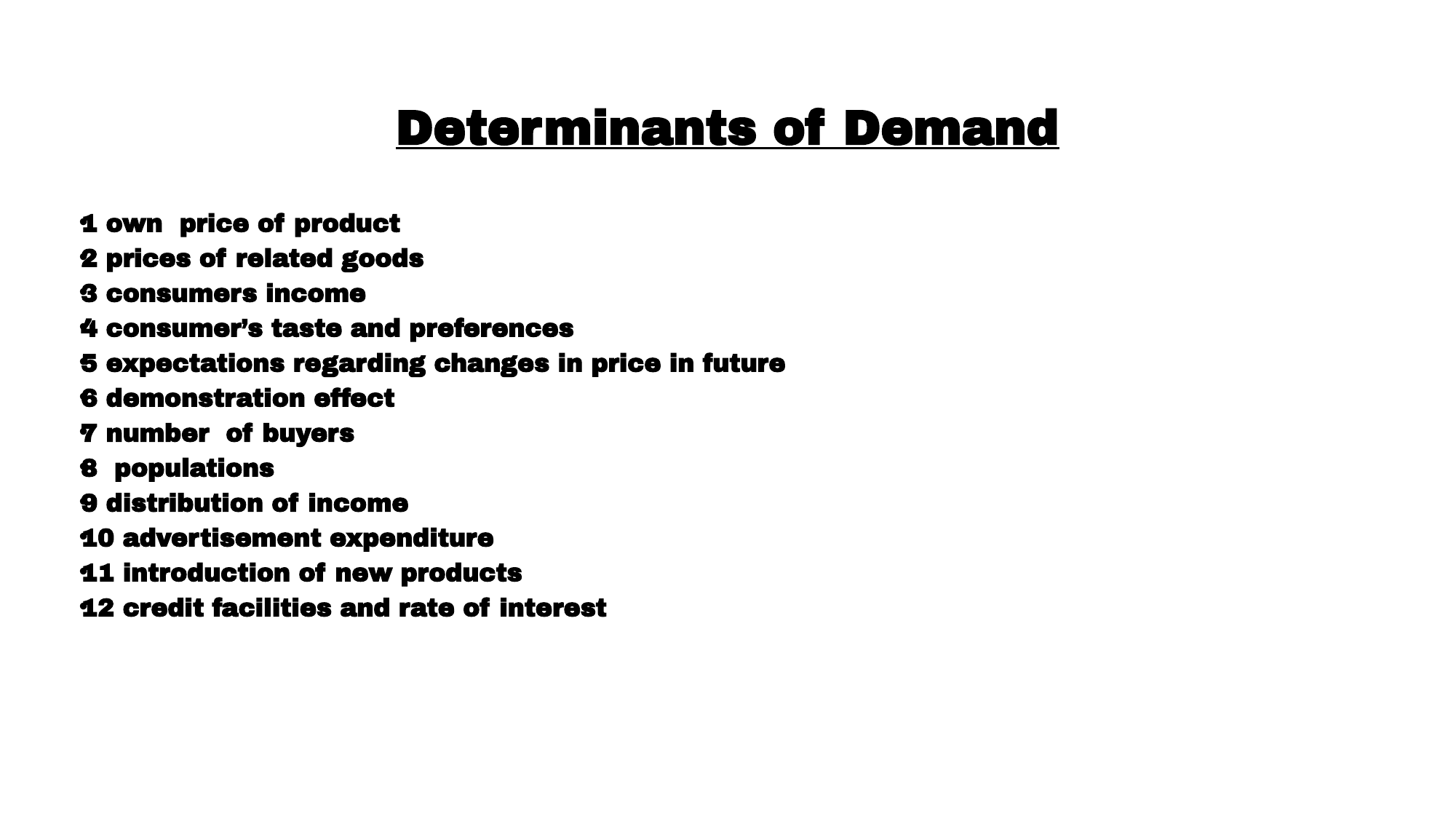

# Determinants of Demand

1 own  price of product
2 prices of related goods
3 consumers income
4 consumer’s taste and preferences
5 expectations regarding changes in price in future
6 demonstration effect
7 number  of buyers
8  populations
9 distribution of income
10 advertisement expenditure
11 introduction of new products
12 credit facilities and rate of interest